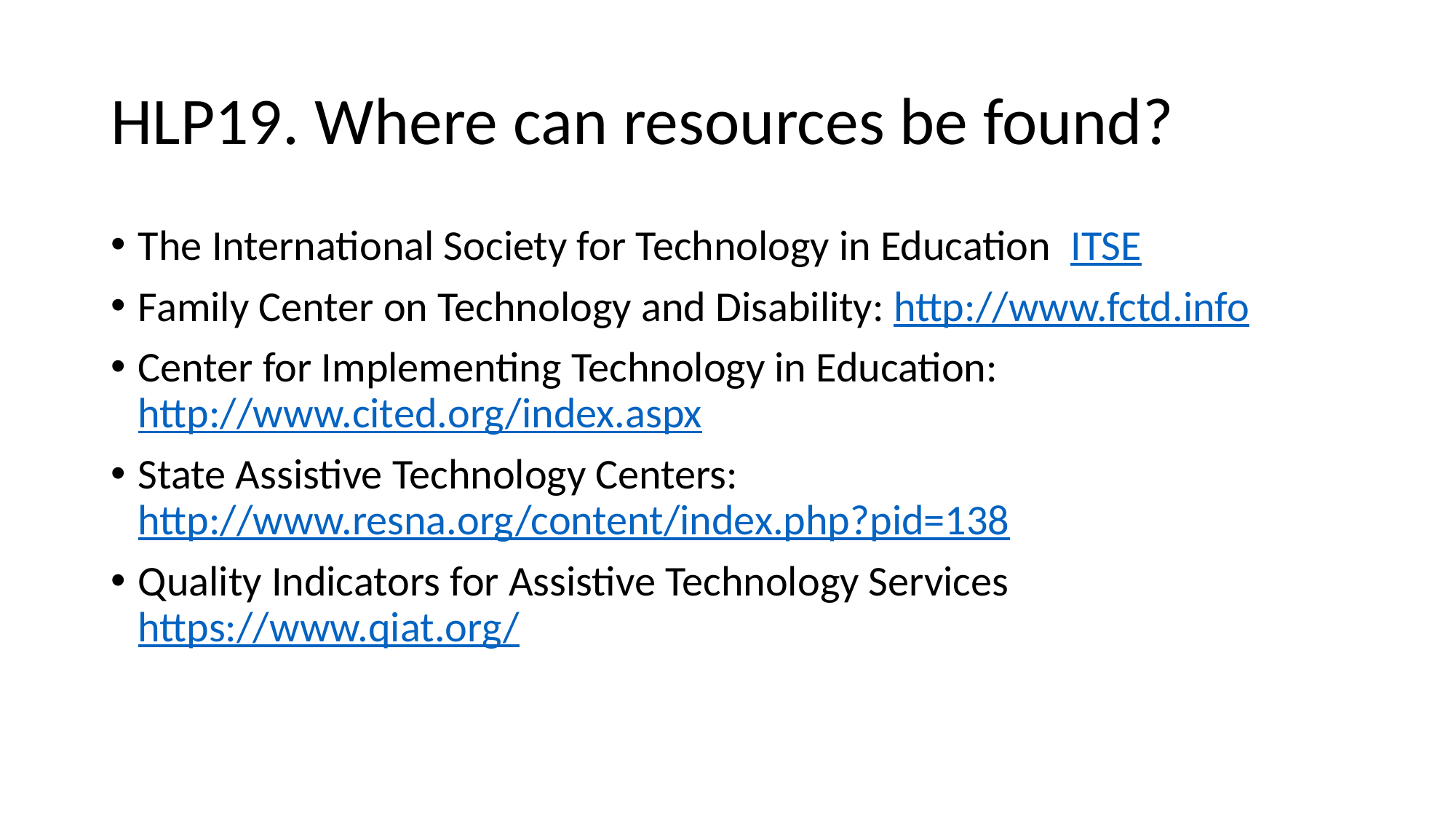

# HLP19. Where can resources be found?
The International Society for Technology in Education  ITSE
Family Center on Technology and Disability: http://www.fctd.info
Center for Implementing Technology in Education: http://www.cited.org/index.aspx
State Assistive Technology Centers: http://www.resna.org/content/index.php?pid=138
Quality Indicators for Assistive Technology Services https://www.qiat.org/